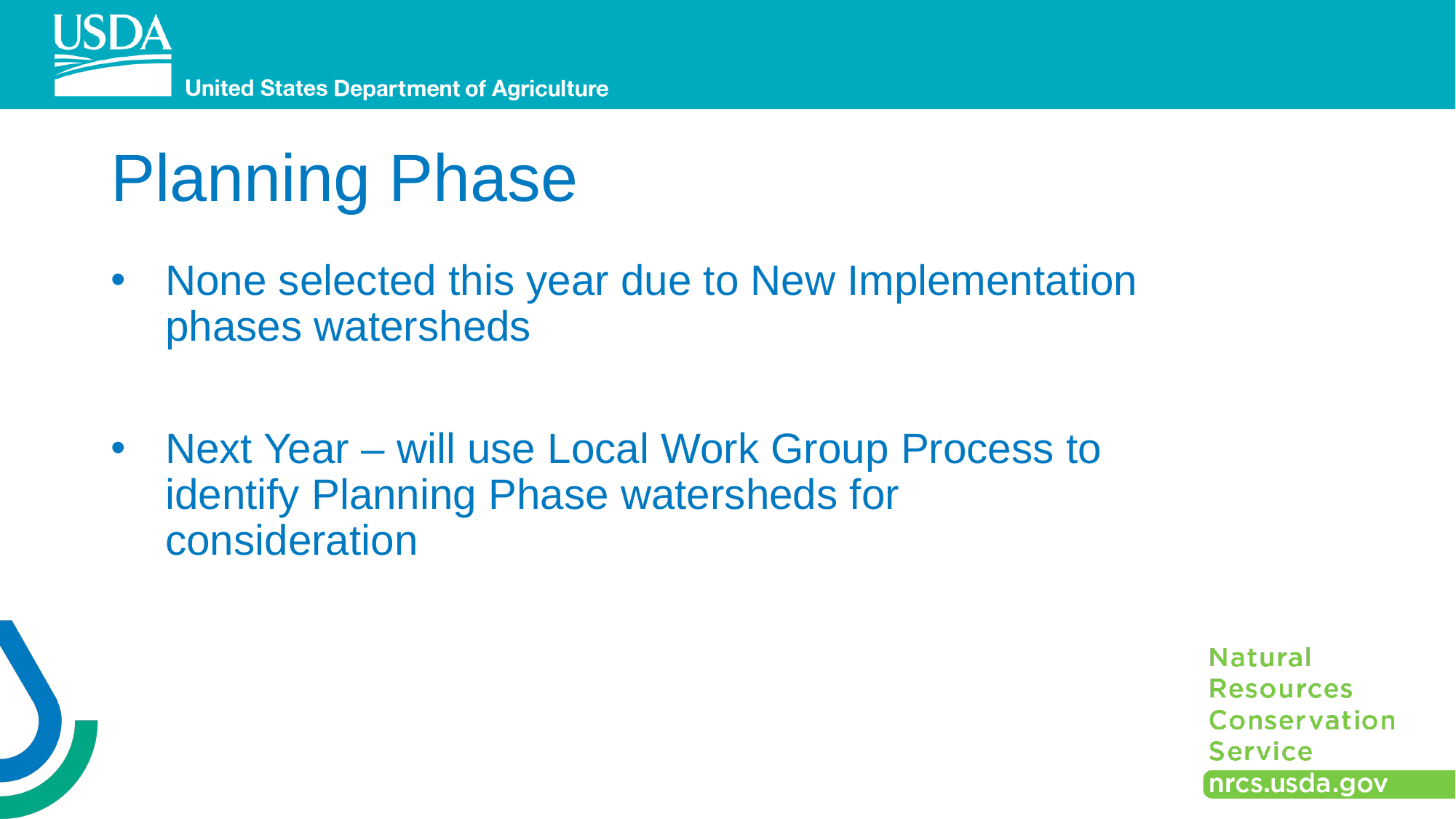

# Planning Phase
None selected this year due to New Implementation phases watersheds

Next Year – will use Local Work Group Process to identify Planning Phase watersheds for consideration